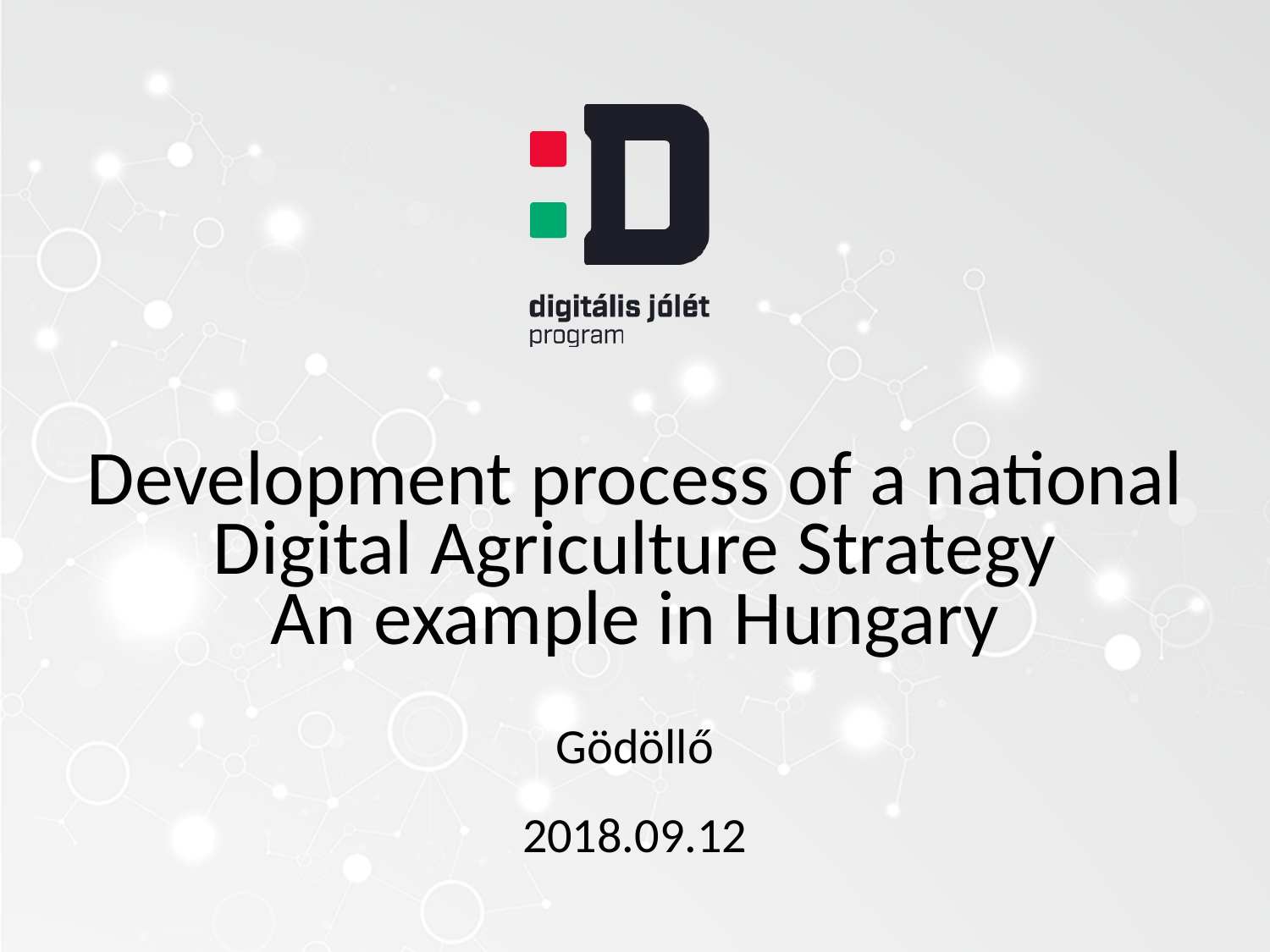

# Development process of a national Digital Agriculture Strategy An example in Hungary Gödöllő 2018.09.12